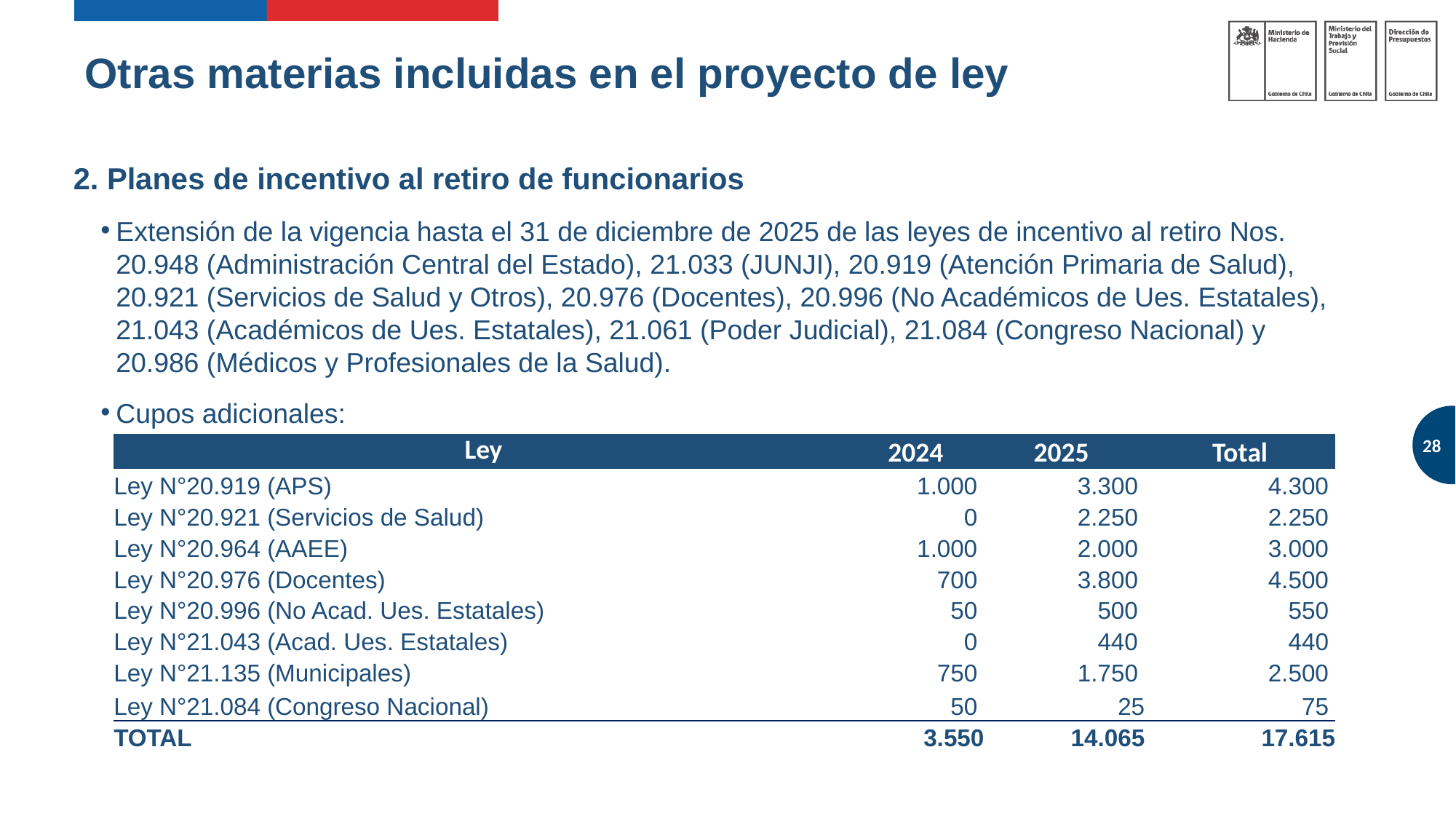

Otras materias incluidas en el proyecto de ley
2. Planes de incentivo al retiro de funcionarios
Extensión de la vigencia hasta el 31 de diciembre de 2025 de las leyes de incentivo al retiro Nos. 20.948 (Administración Central del Estado), 21.033 (JUNJI), 20.919 (Atención Primaria de Salud), 20.921 (Servicios de Salud y Otros), 20.976 (Docentes), 20.996 (No Académicos de Ues. Estatales), 21.043 (Académicos de Ues. Estatales), 21.061 (Poder Judicial), 21.084 (Congreso Nacional) y 20.986 (Médicos y Profesionales de la Salud).
Cupos adicionales:

28
| Ley | 2024 | 2025 | Total |
| --- | --- | --- | --- |
| Ley N°20.919 (APS) | 1.000 | 3.300 | 4.300 |
| Ley N°20.921 (Servicios de Salud) | 0 | 2.250 | 2.250 |
| Ley N°20.964 (AAEE) | 1.000 | 2.000 | 3.000 |
| Ley N°20.976 (Docentes) | 700 | 3.800 | 4.500 |
| Ley N°20.996 (No Acad. Ues. Estatales) | 50 | 500 | 550 |
| Ley N°21.043 (Acad. Ues. Estatales) | 0 | 440 | 440 |
| Ley N°21.135 (Municipales) | 750 | 1.750 | 2.500 |
| Ley N°21.084 (Congreso Nacional) | 50 | 25 | 75 |
| TOTAL | 3.550 | 14.065 | 17.615 |